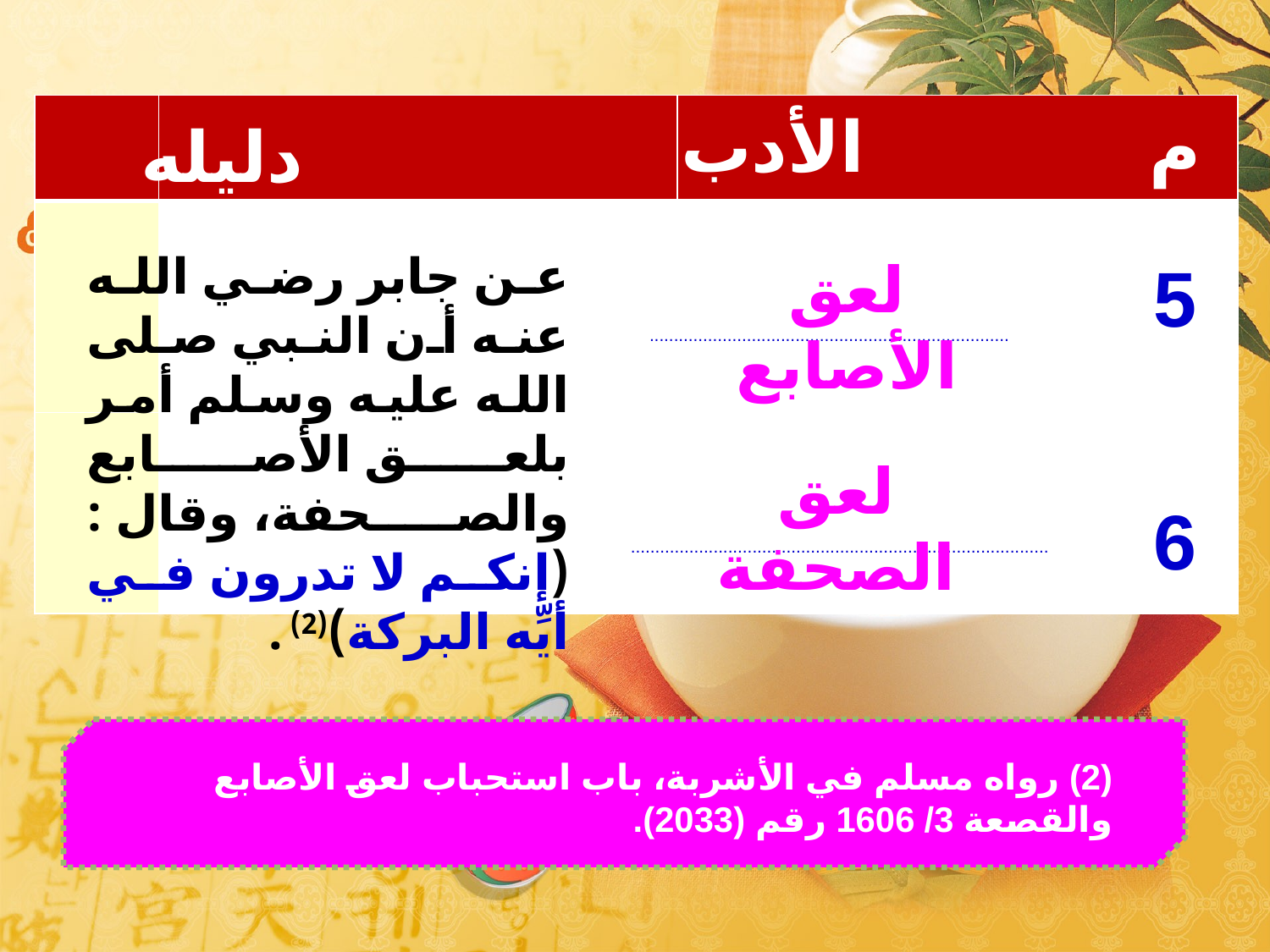

|  |  |  |
| --- | --- | --- |
|  |  |  |
|  |  |  |
الأدب
م
دليله
عن جابر رضي الله عنه أن النبي صلى الله عليه وسلم أمر بلعق الأصابع والصحفة، وقال : (إنكم لا تدرون في أيِّه البركة)(2) .
لعق الأصابع
5
..........................................................................
لعق الصحفة
6
......................................................................................

(2) رواه مسلم في الأشربة، باب استحباب لعق الأصابع والقصعة 3/ 1606 رقم (2033).